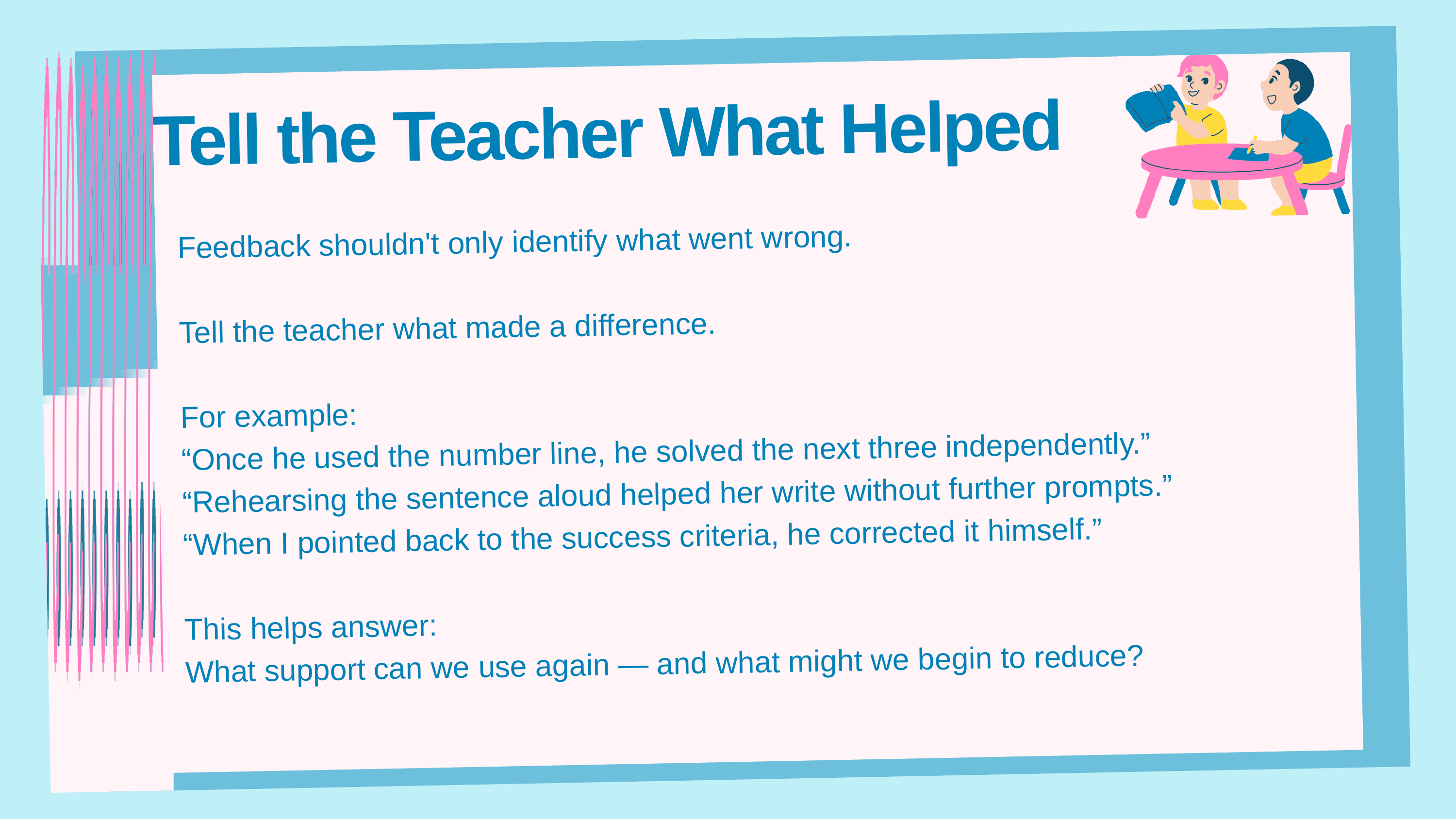

Tell the Teacher What Helped
Feedback shouldn't only identify what went wrong.

Tell the teacher what made a difference.

For example:
“Once he used the number line, he solved the next three independently.”
“Rehearsing the sentence aloud helped her write without further prompts.”
“When I pointed back to the success criteria, he corrected it himself.”

This helps answer:
What support can we use again — and what might we begin to reduce?